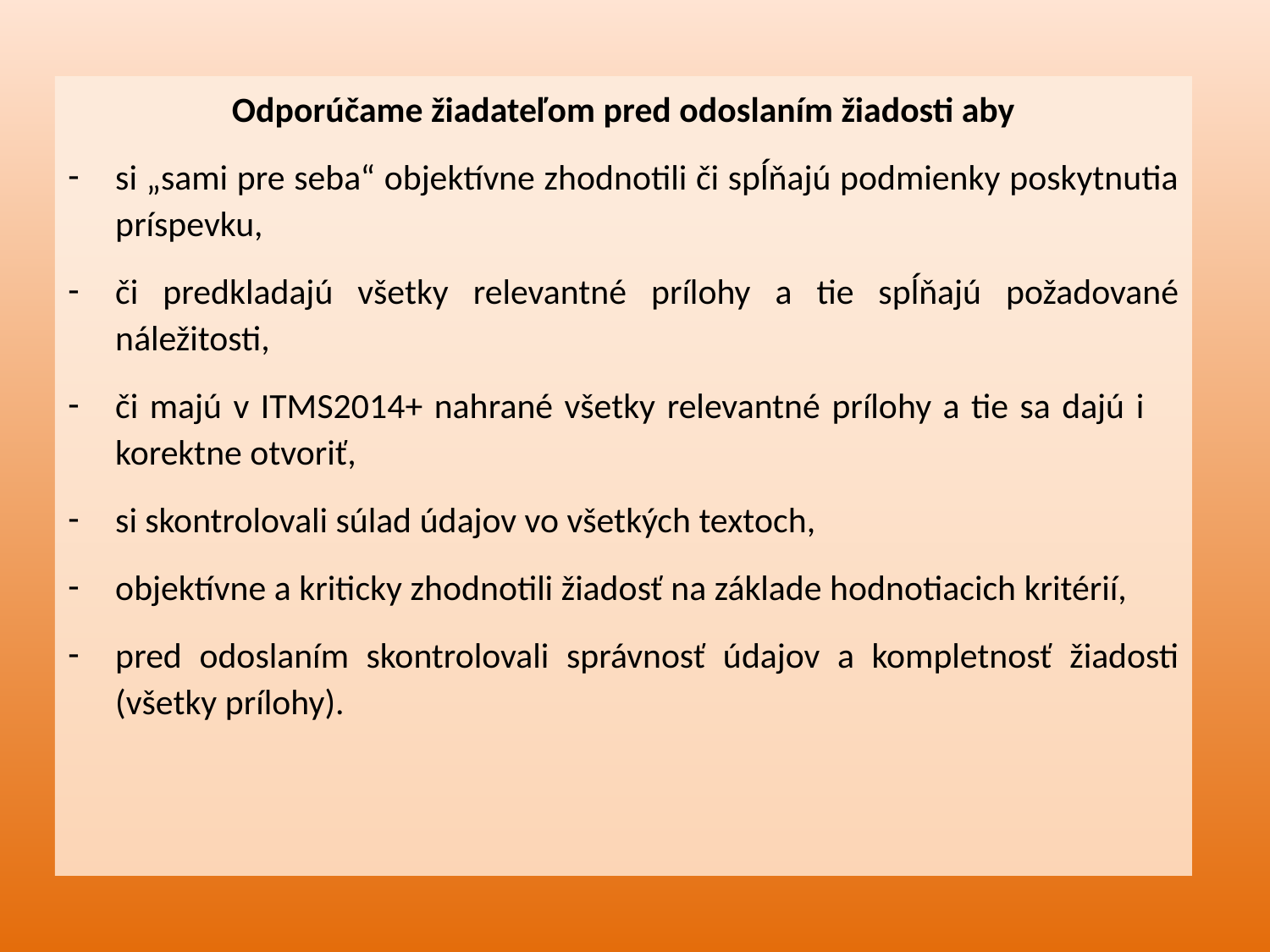

Odporúčame žiadateľom pred odoslaním žiadosti aby
si „sami pre seba“ objektívne zhodnotili či spĺňajú podmienky poskytnutia príspevku,
či predkladajú všetky relevantné prílohy a tie spĺňajú požadované náležitosti,
či majú v ITMS2014+ nahrané všetky relevantné prílohy a tie sa dajú i    korektne otvoriť,
si skontrolovali súlad údajov vo všetkých textoch,
objektívne a kriticky zhodnotili žiadosť na základe hodnotiacich kritérií,
pred odoslaním skontrolovali správnosť údajov a kompletnosť žiadosti (všetky prílohy).